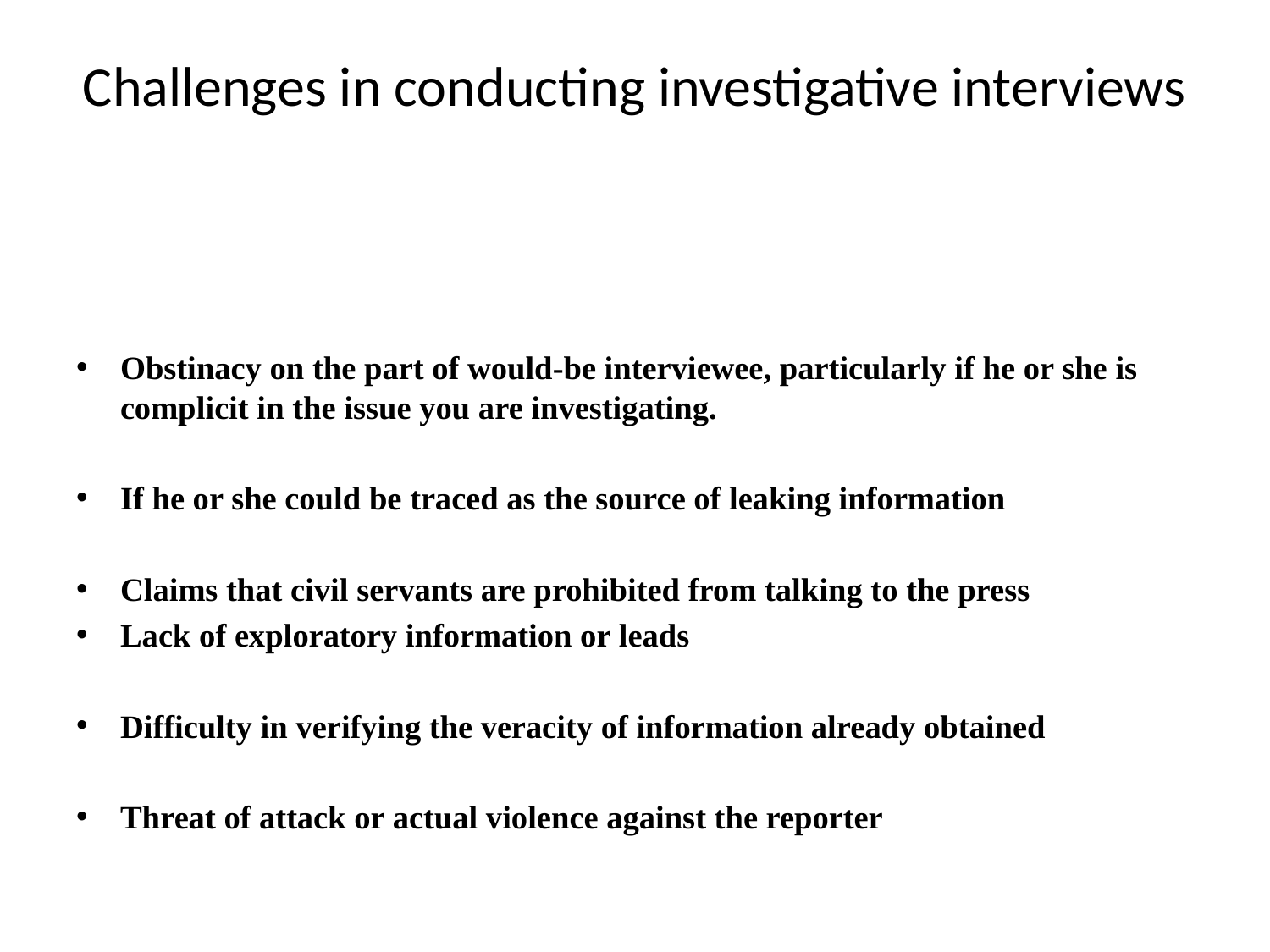

# Challenges in conducting investigative interviews

Obstinacy on the part of would-be interviewee, particularly if he or she is complicit in the issue you are investigating.

If he or she could be traced as the source of leaking information

Claims that civil servants are prohibited from talking to the press
Lack of exploratory information or leads

Difficulty in verifying the veracity of information already obtained

Threat of attack or actual violence against the reporter